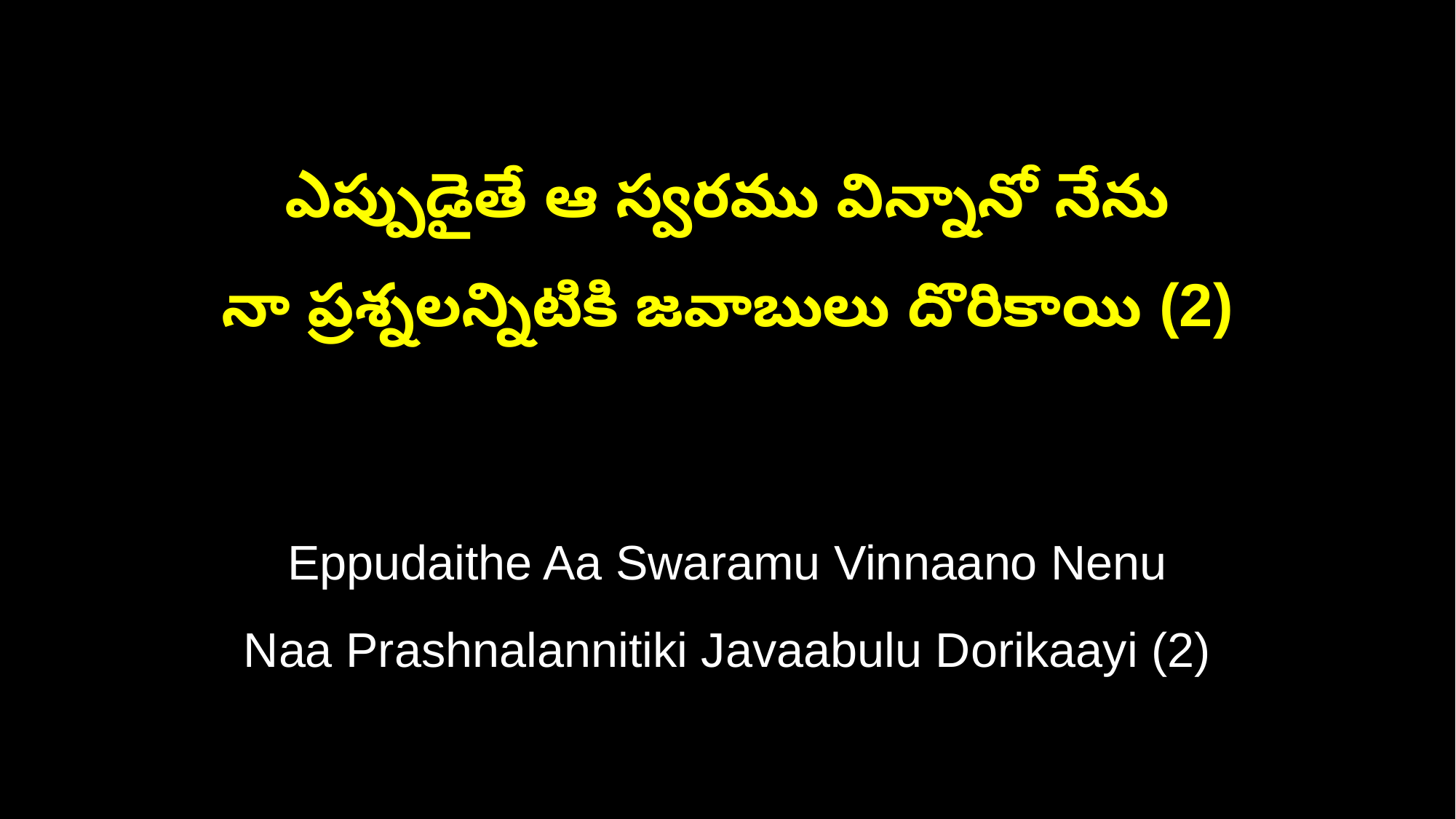

ఎప్పుడైతే ఆ స్వరము విన్నానో నేను
నా ప్రశ్నలన్నిటికి జవాబులు దొరికాయి (2)
Eppudaithe Aa Swaramu Vinnaano Nenu
Naa Prashnalannitiki Javaabulu Dorikaayi (2)